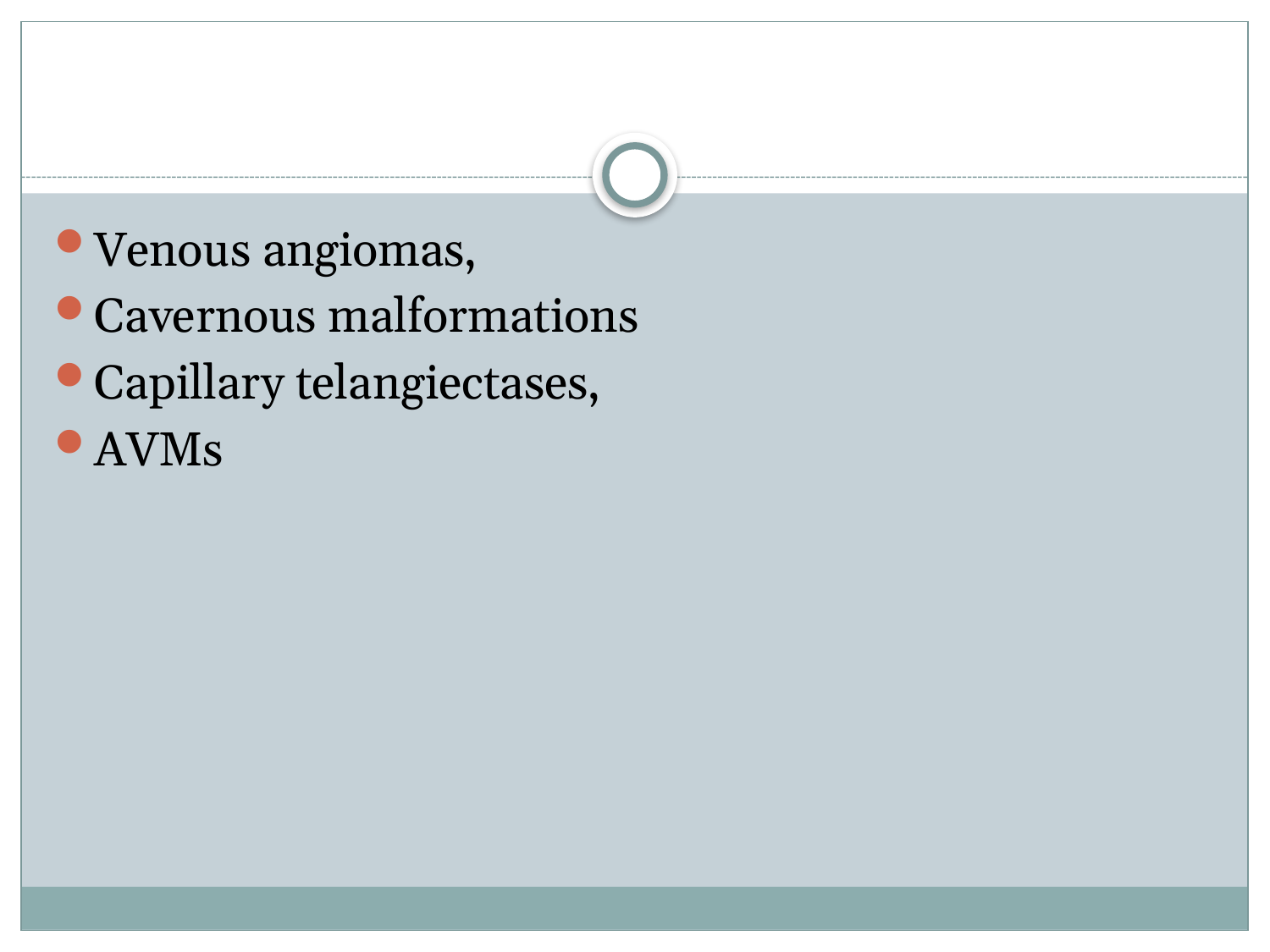

#
Venous angiomas,
Cavernous malformations
Capillary telangiectases,
AVMs